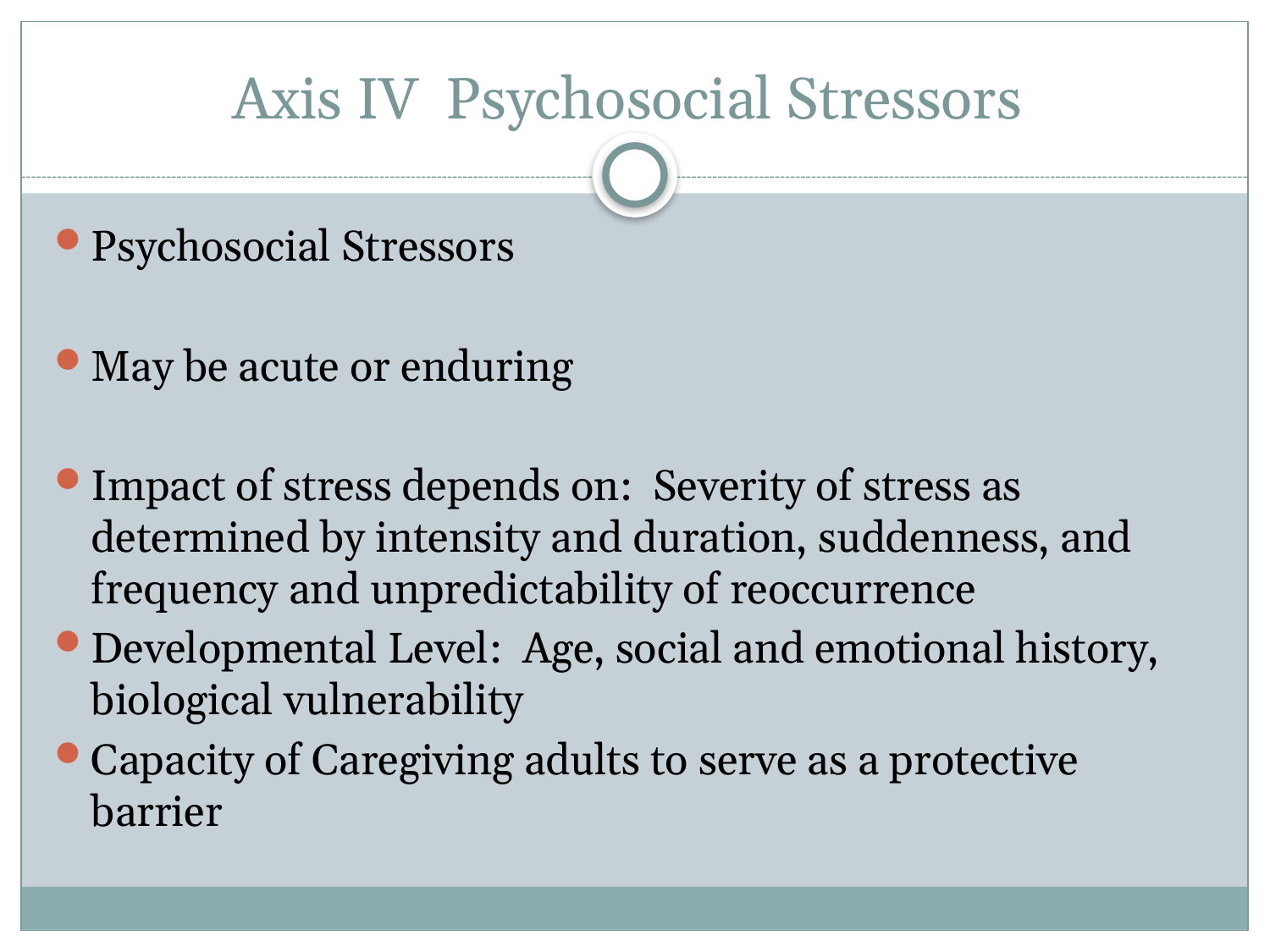

# Axis IV  Psychosocial Stressors
Psychosocial Stressors

May be acute or enduring

Impact of stress depends on:  Severity of stress as determined by intensity and duration, suddenness, and frequency and unpredictability of reoccurrence
Developmental Level:  Age, social and emotional history, biological vulnerability
Capacity of Caregiving adults to serve as a protective barrier